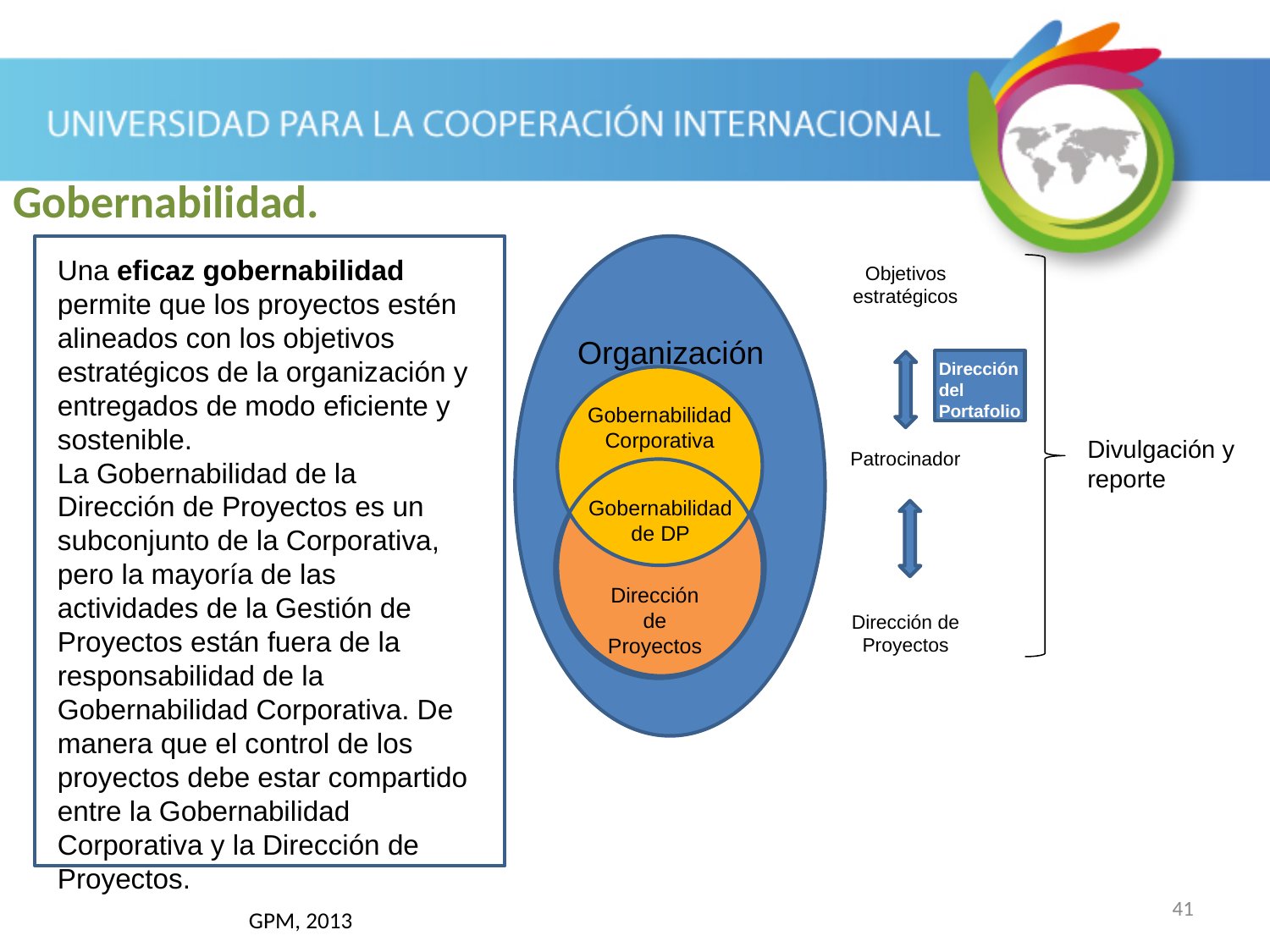

Gobernabilidad.

				  				GPM, 2013

Una eficaz gobernabilidad permite que los proyectos estén alineados con los objetivos estratégicos de la organización y entregados de modo eficiente y sostenible.
La Gobernabilidad de la Dirección de Proyectos es un subconjunto de la Corporativa, pero la mayoría de las actividades de la Gestión de Proyectos están fuera de la responsabilidad de la Gobernabilidad Corporativa. De manera que el control de los proyectos debe estar compartido entre la Gobernabilidad Corporativa y la Dirección de Proyectos.
Objetivos estratégicos

Patrocinador

Dirección de Proyectos

Organización

Dirección del Portafolio

Gobernabilidad Corporativa
Gobernabilidad Corporativa

Divulgación y reporte

Gobernabilidad de DP

Dirección de Proyectos
41